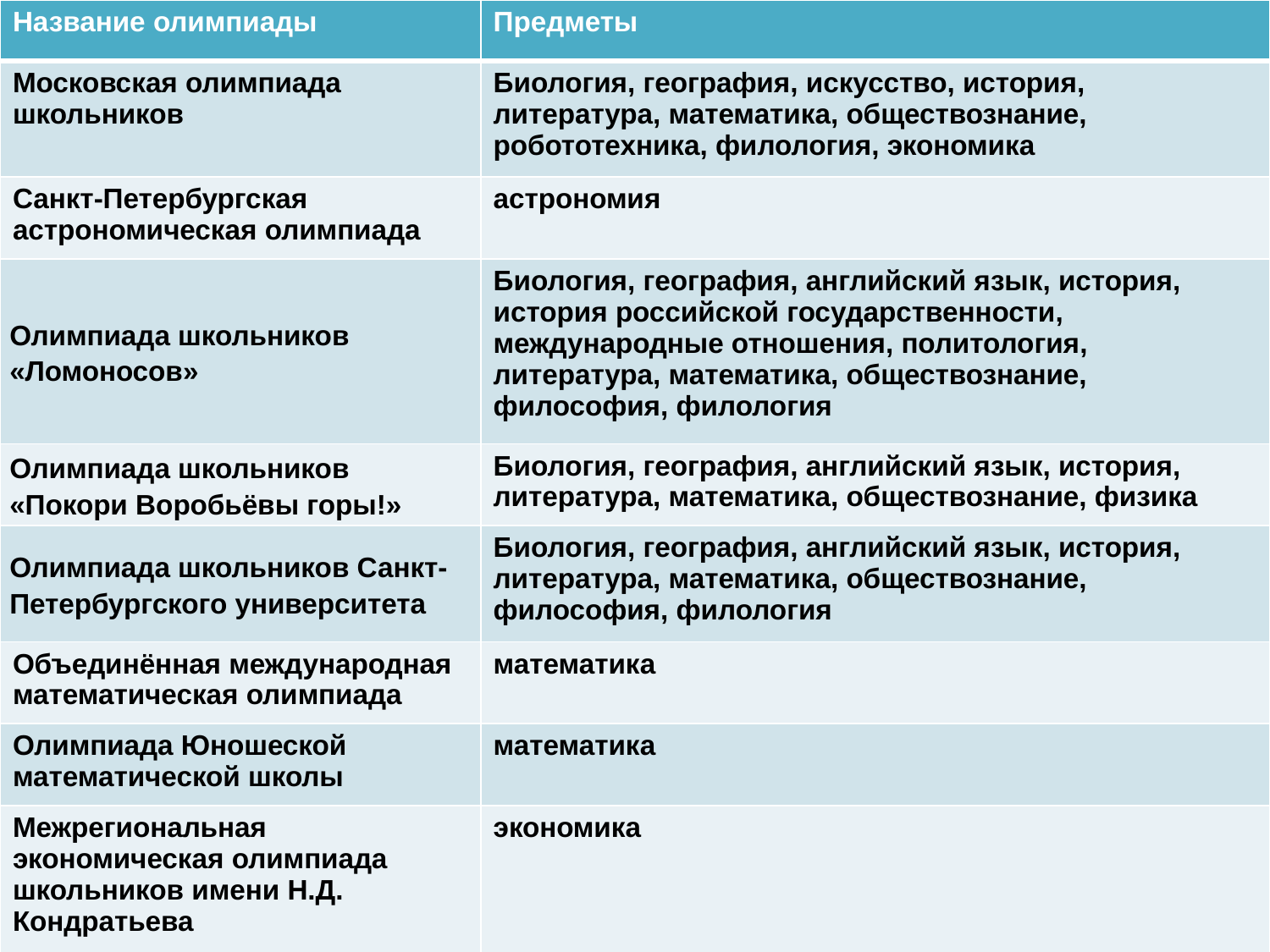

| Название олимпиады | Предметы |
| --- | --- |
| Московская олимпиада школьников | Биология, география, искусство, история, литература, математика, обществознание, робототехника, филология, экономика |
| Санкт-Петербургская астрономическая олимпиада | астрономия |
| Олимпиада школьников «Ломоносов» | Биология, география, английский язык, история, история российской государственности, международные отношения, политология, литература, математика, обществознание, философия, филология |
| Олимпиада школьников «Покори Воробьёвы горы!» | Биология, география, английский язык, история, литература, математика, обществознание, физика |
| Олимпиада школьников Санкт-Петербургского университета | Биология, география, английский язык, история, литература, математика, обществознание, философия, филология |
| Объединённая международная математическая олимпиада | математика |
| Олимпиада Юношеской математической школы | математика |
| Межрегиональная экономическая олимпиада школьников имени Н.Д. Кондратьева | экономика |